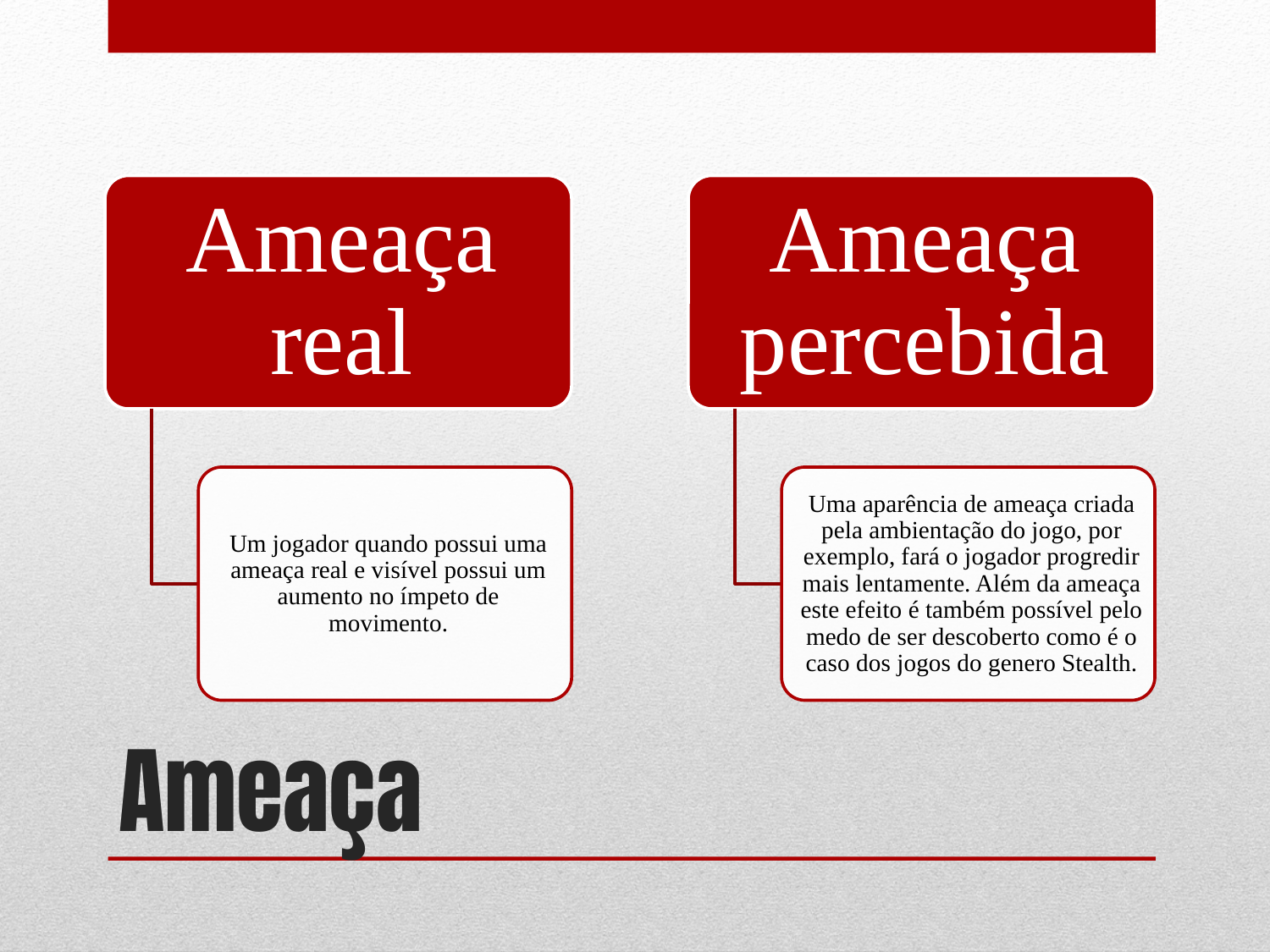

Ameaça real
Um jogador quando possui uma ameaça real e visível possui um aumento no ímpeto de movimento.
Ameaça percebida
Uma aparência de ameaça criada pela ambientação do jogo, por exemplo, fará o jogador progredir mais lentamente. Além da ameaça este efeito é também possível pelo medo de ser descoberto como é o caso dos jogos do genero Stealth.
# Ameaça